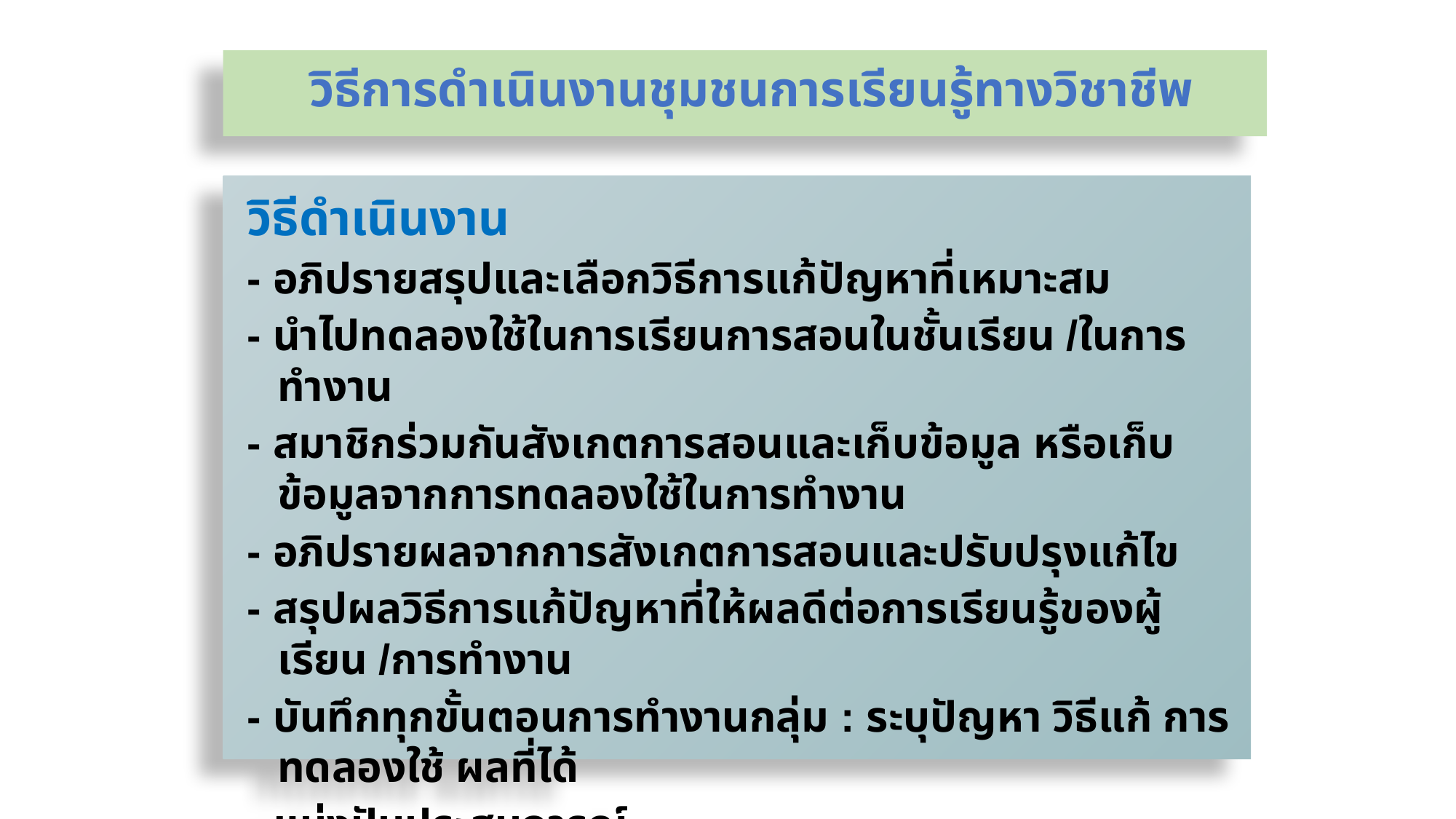

วิธีการดำเนินงานชุมชนการเรียนรู้ทางวิชาชีพ
วิธีดำเนินงาน
- อภิปรายสรุปและเลือกวิธีการแก้ปัญหาที่เหมาะสม
- นำไปทดลองใช้ในการเรียนการสอนในชั้นเรียน /ในการทำงาน
- สมาชิกร่วมกันสังเกตการสอนและเก็บข้อมูล หรือเก็บข้อมูลจากการทดลองใช้ในการทำงาน
- อภิปรายผลจากการสังเกตการสอนและปรับปรุงแก้ไข
- สรุปผลวิธีการแก้ปัญหาที่ให้ผลดีต่อการเรียนรู้ของผู้เรียน /การทำงาน
- บันทึกทุกขั้นตอนการทำงานกลุ่ม : ระบุปัญหา วิธีแก้ การทดลองใช้ ผลที่ได้
- แบ่งปันประสบการณ์
15